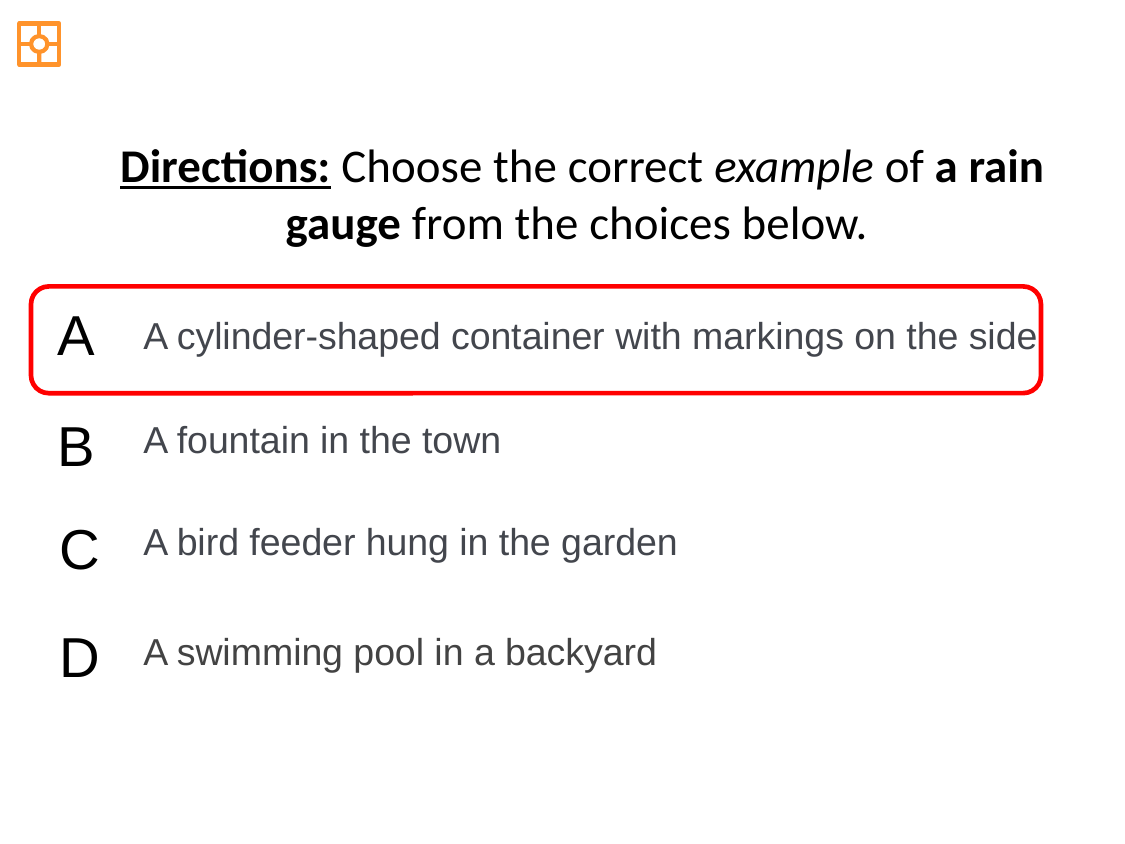

Directions: Choose the correct example of a rain gauge from the choices below.

A

A cylinder-shaped container with markings on the side
B
A fountain in the town
C
A bird feeder hung in the garden
D
A swimming pool in a backyard